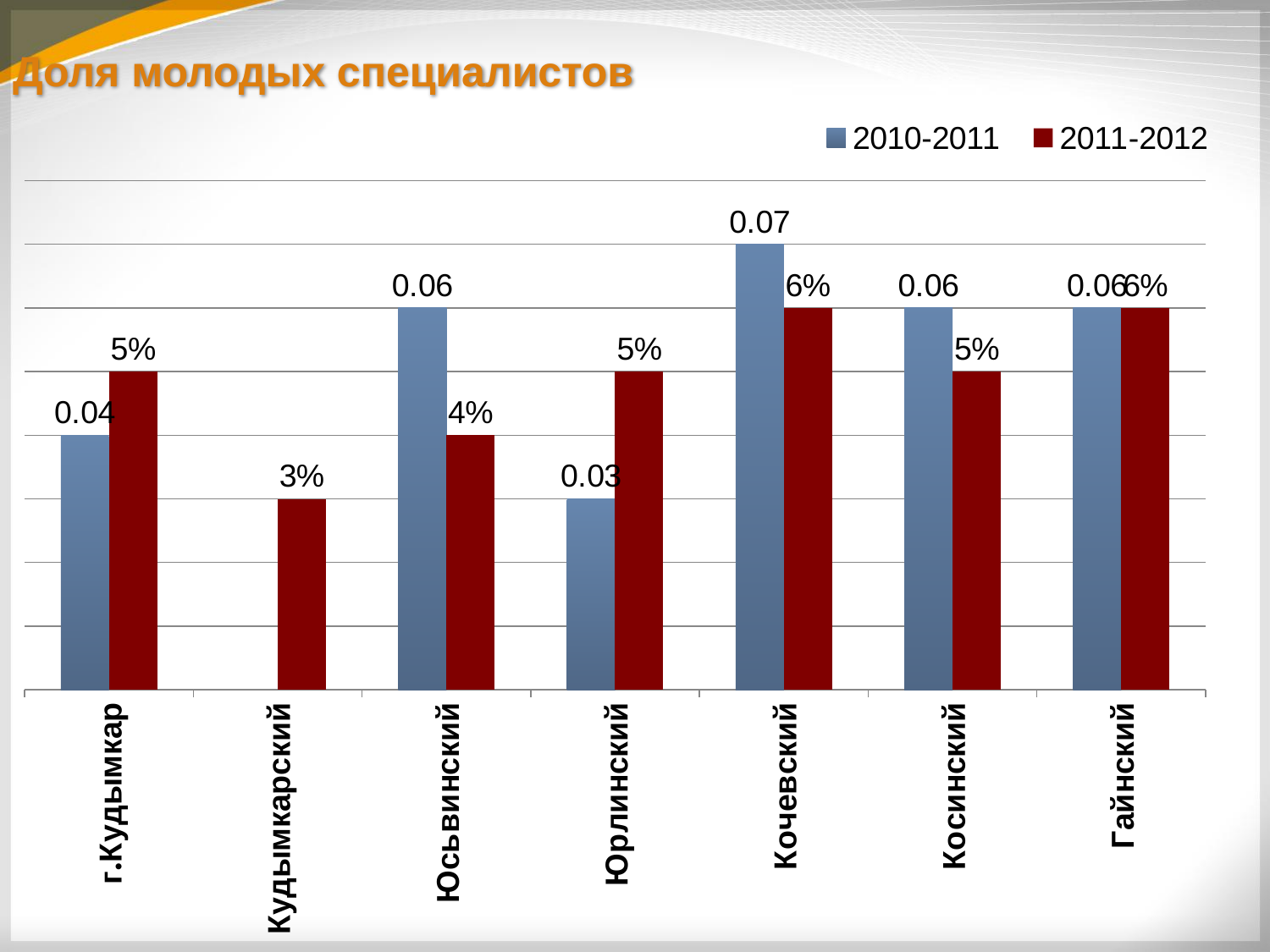

# Доля молодых специалистов

### Chart

| Category | 2010-2011 | 2011-2012 |
|---|---|---|
| г.Кудымкар | 0.04000000000000002 | 0.05 |
| Кудымкарский | None | 0.030000000000000002 |
| Юсьвинский | 0.06000000000000003 | 0.04000000000000002 |
| Юрлинский | 0.030000000000000002 | 0.05 |
| Кочевский | 0.07000000000000002 | 0.06000000000000003 |
| Косинский | 0.06000000000000003 | 0.05 |
| Гайнский | 0.06000000000000003 | 0.06000000000000003 |